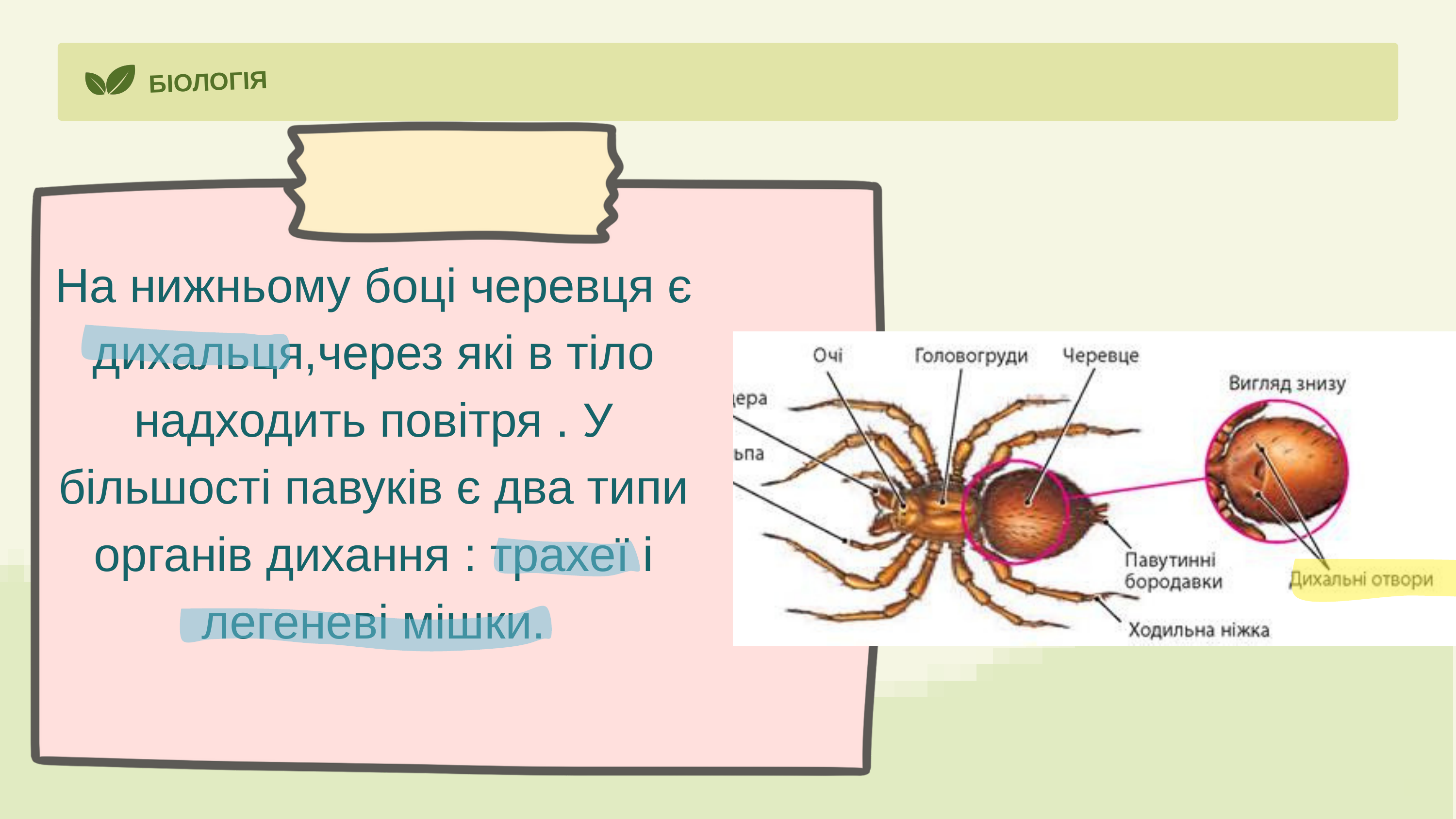

БІОЛОГІЯ

На нижньому боці черевця є дихальця,через які в тіло надходить повітря . У більшості павуків є два типи органів дихання : трахеї і легеневі мішки.